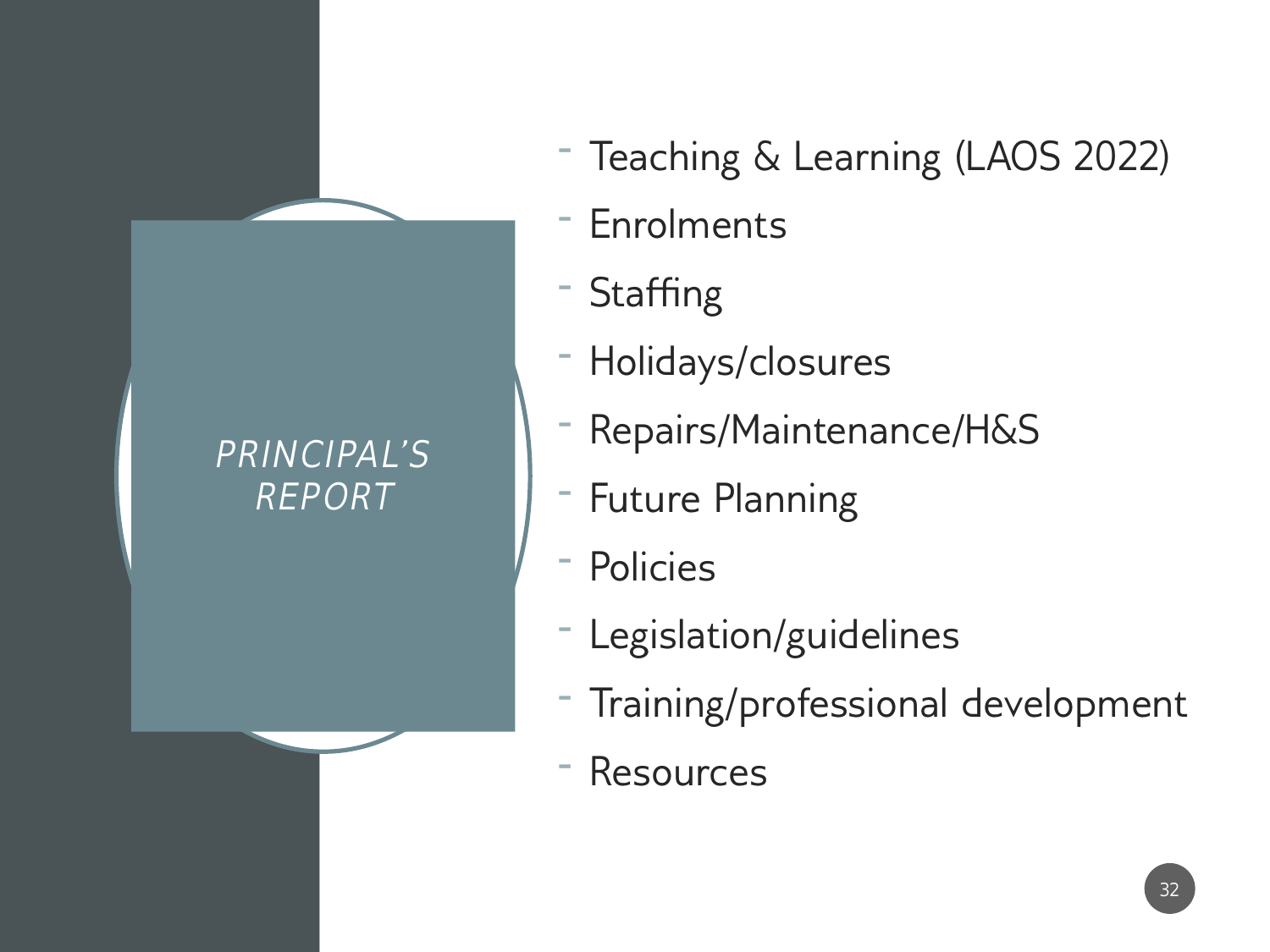

Teaching & Learning (LAOS 2022)
Enrolments
Staffing
Holidays/closures
Repairs/Maintenance/H&S
Future Planning
Policies
Legislation/guidelines
Training/professional development
Resources

# Principal’s Report
32